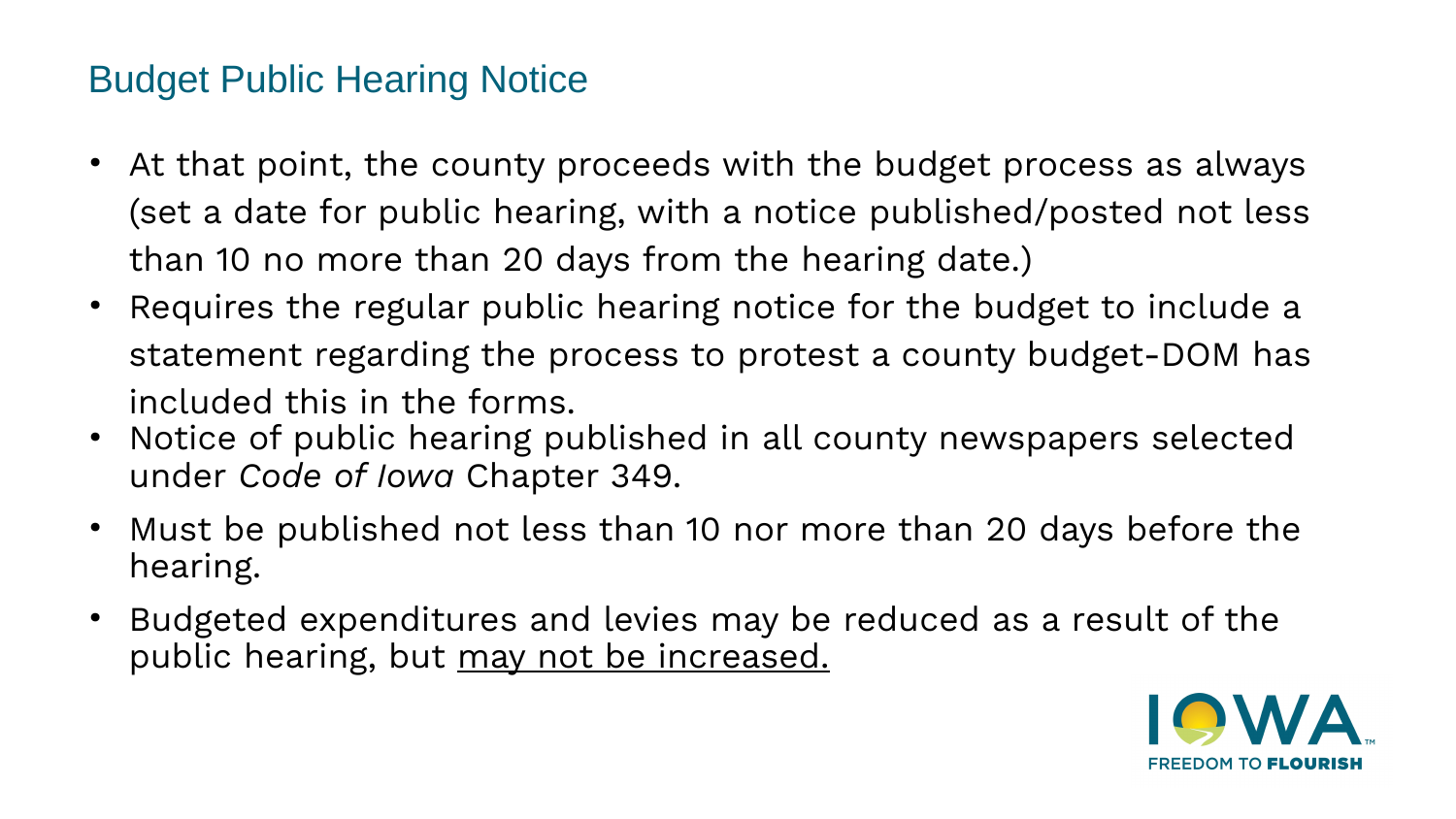

# Budget Public Hearing Notice
At that point, the county proceeds with the budget process as always (set a date for public hearing, with a notice published/posted not less than 10 no more than 20 days from the hearing date.)
Requires the regular public hearing notice for the budget to include a statement regarding the process to protest a county budget-DOM has included this in the forms.
Notice of public hearing published in all county newspapers selected under Code of Iowa Chapter 349.
Must be published not less than 10 nor more than 20 days before the hearing.
Budgeted expenditures and levies may be reduced as a result of the public hearing, but may not be increased.